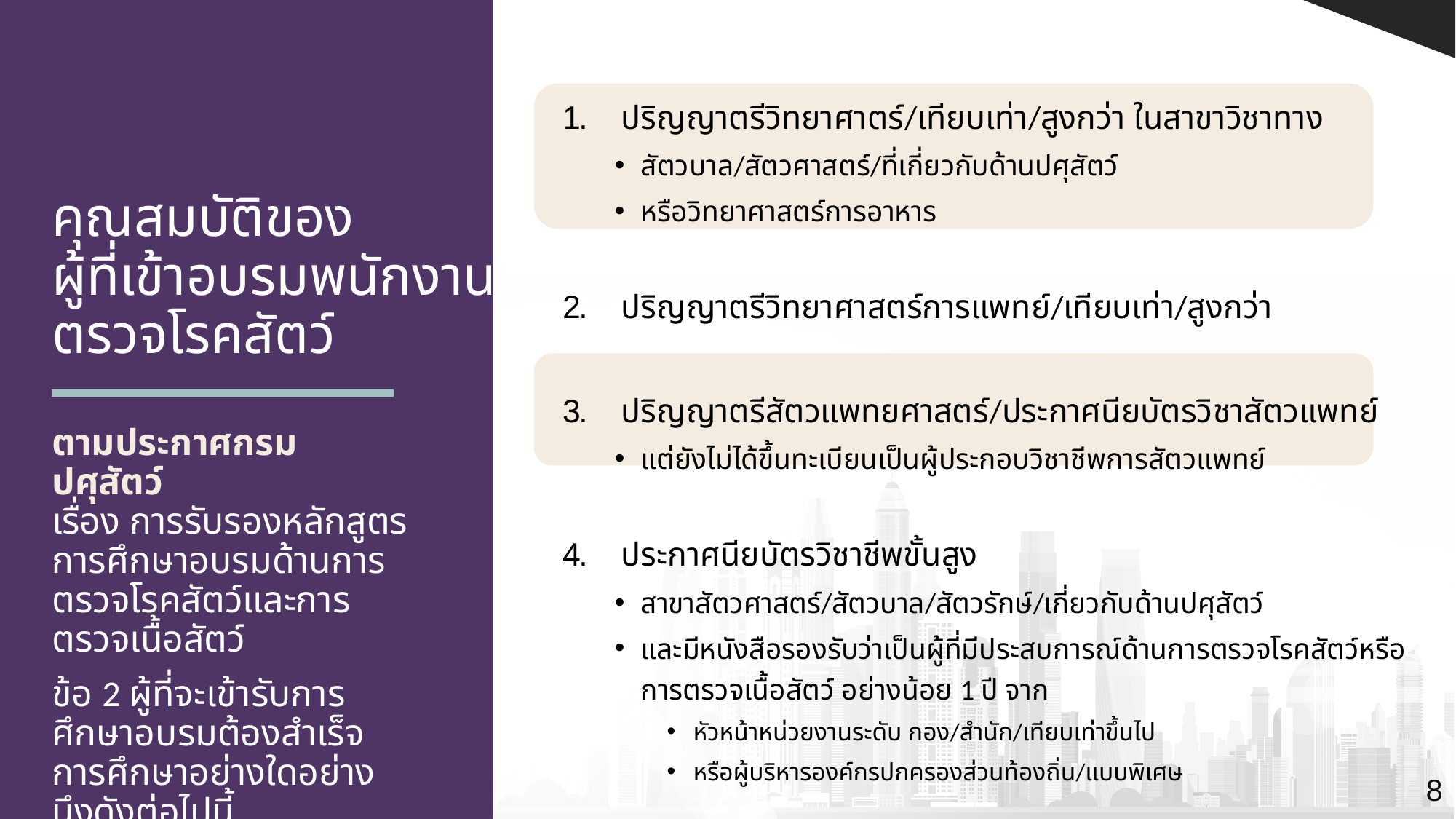

ปริญญาตรีวิทยาศาตร์/เทียบเท่า/สูงกว่า ในสาขาวิชาทาง
สัตวบาล/สัตวศาสตร์/ที่เกี่ยวกับด้านปศุสัตว์
หรือวิทยาศาสตร์การอาหาร
ปริญญาตรีวิทยาศาสตร์การแพทย์/เทียบเท่า/สูงกว่า
ปริญญาตรีสัตวแพทยศาสตร์/ประกาศนียบัตรวิชาสัตวแพทย์
แต่ยังไม่ได้ขึ้นทะเบียนเป็นผู้ประกอบวิชาชีพการสัตวแพทย์
ประกาศนียบัตรวิชาชีพขั้นสูง
สาขาสัตวศาสตร์/สัตวบาล/สัตวรักษ์/เกี่ยวกับด้านปศุสัตว์
และมีหนังสือรองรับว่าเป็นผู้ที่มีประสบการณ์ด้านการตรวจโรคสัตว์หรือการตรวจเนื้อสัตว์ อย่างน้อย 1 ปี จาก
หัวหน้าหน่วยงานระดับ กอง/สำนัก/เทียบเท่าขึ้นไป
หรือผู้บริหารองค์กรปกครองส่วนท้องถิ่น/แบบพิเศษ
# คุณสมบัติของ ผู้ที่เข้าอบรมพนักงานตรวจโรคสัตว์

ตามประกาศกรมปศุสัตว์
เรื่อง การรับรองหลักสูตรการศึกษาอบรมด้านการตรวจโรคสัตว์และการตรวจเนื้อสัตว์
ข้อ 2 ผู้ที่จะเข้ารับการศึกษาอบรมต้องสำเร็จการศึกษาอย่างใดอย่างนึงดังต่อไปนี้
8